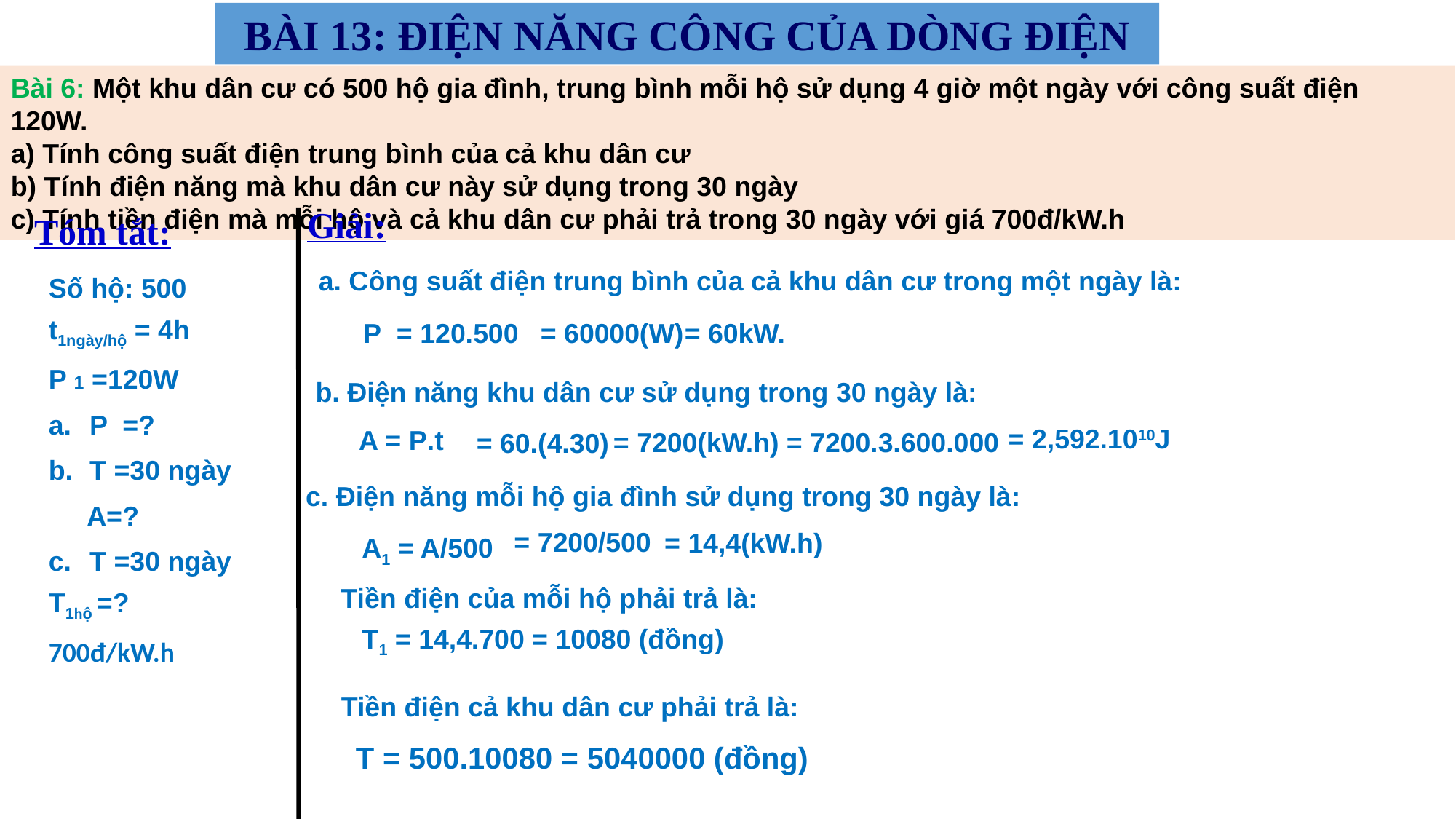

BÀI 13: ĐIỆN NĂNG CÔNG CỦA DÒNG ĐIỆN
Bài 6: Một khu dân cư có 500 hộ gia đình, trung bình mỗi hộ sử dụng 4 giờ một ngày với công suất điện 120W.
a) Tính công suất điện trung bình của cả khu dân cư
b) Tính điện năng mà khu dân cư này sử dụng trong 30 ngày
c) Tính tiền điện mà mỗi hộ và cả khu dân cư phải trả trong 30 ngày với giá 700đ/kW.h
Giải:
Tóm tắt:

a. Công suất điện trung bình của cả khu dân cư trong một ngày là:
Số hộ: 500
t1ngày/hộ = 4h
P 1 =120W
P  =?
T =30 ngày
     A=?
T =30 ngày
T1hộ =?
700đ/kW.h

P  = 120.500
= 60000(W)
= 60kW.
b. Điện năng khu dân cư sử dụng trong 30 ngày là:
= 2,592.1010J
A = P.t
= 7200(kW.h)
= 7200.3.600.000
= 60.(4.30)
c. Điện năng mỗi hộ gia đình sử dụng trong 30 ngày là:
= 7200/500
A1 = A/500
= 14,4(kW.h)
Tiền điện của mỗi hộ phải trả là:
T1 = 14,4.700 = 10080 (đồng)

Tiền điện cả khu dân cư phải trả là:
T = 500.10080 = 5040000 (đồng)